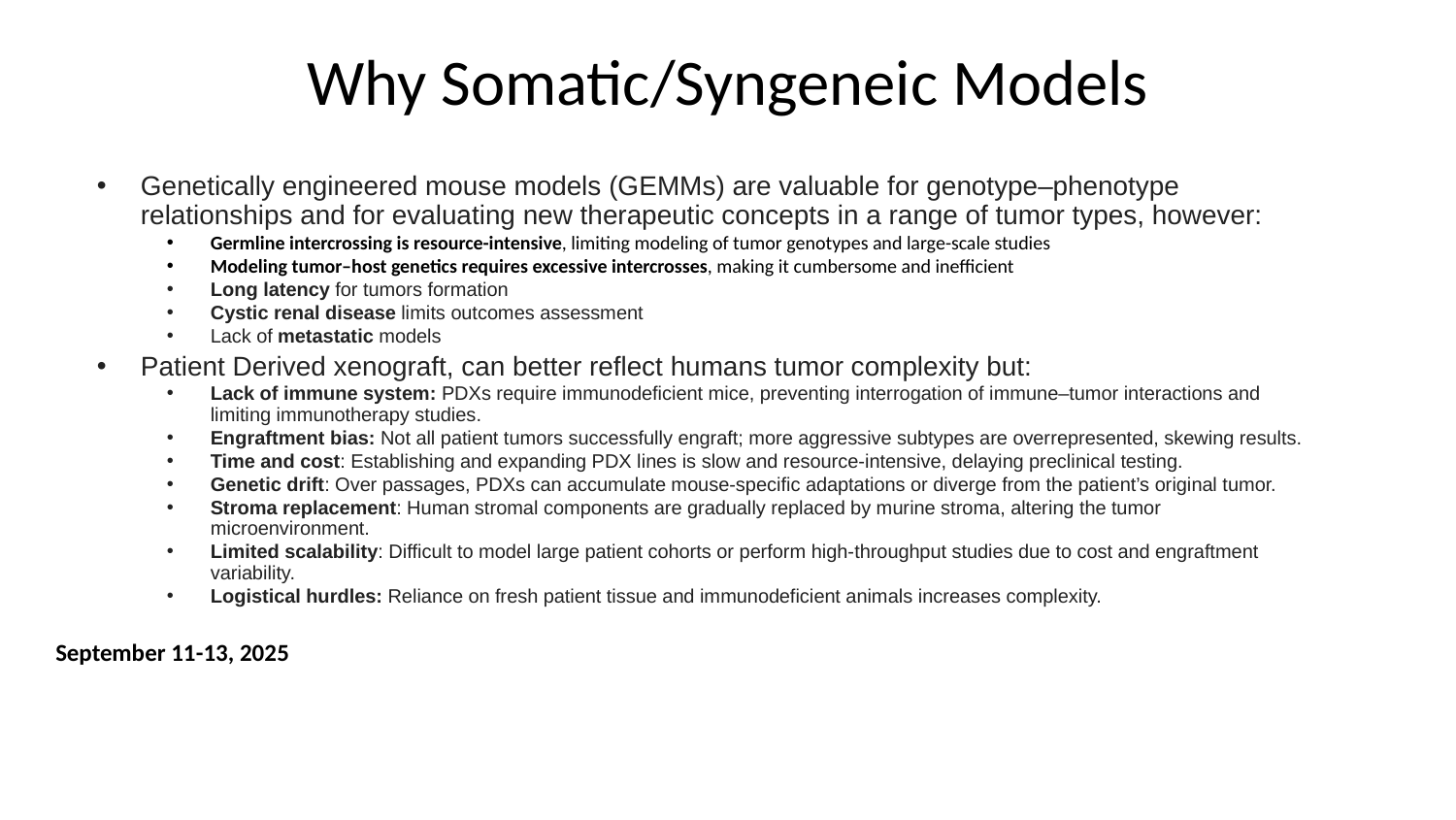

# Why Somatic/Syngeneic Models
Genetically engineered mouse models (GEMMs) are valuable for genotype–phenotype relationships and for evaluating new therapeutic concepts in a range of tumor types, however:
Germline intercrossing is resource-intensive, limiting modeling of tumor genotypes and large-scale studies
Modeling tumor–host genetics requires excessive intercrosses, making it cumbersome and inefficient
Long latency for tumors formation
Cystic renal disease limits outcomes assessment
Lack of metastatic models
Patient Derived xenograft, can better reflect humans tumor complexity but:
Lack of immune system: PDXs require immunodeficient mice, preventing interrogation of immune–tumor interactions and limiting immunotherapy studies.
Engraftment bias: Not all patient tumors successfully engraft; more aggressive subtypes are overrepresented, skewing results.
Time and cost: Establishing and expanding PDX lines is slow and resource-intensive, delaying preclinical testing.
Genetic drift: Over passages, PDXs can accumulate mouse-specific adaptations or diverge from the patient’s original tumor.
Stroma replacement: Human stromal components are gradually replaced by murine stroma, altering the tumor microenvironment.
Limited scalability: Difficult to model large patient cohorts or perform high-throughput studies due to cost and engraftment variability.
Logistical hurdles: Reliance on fresh patient tissue and immunodeficient animals increases complexity.